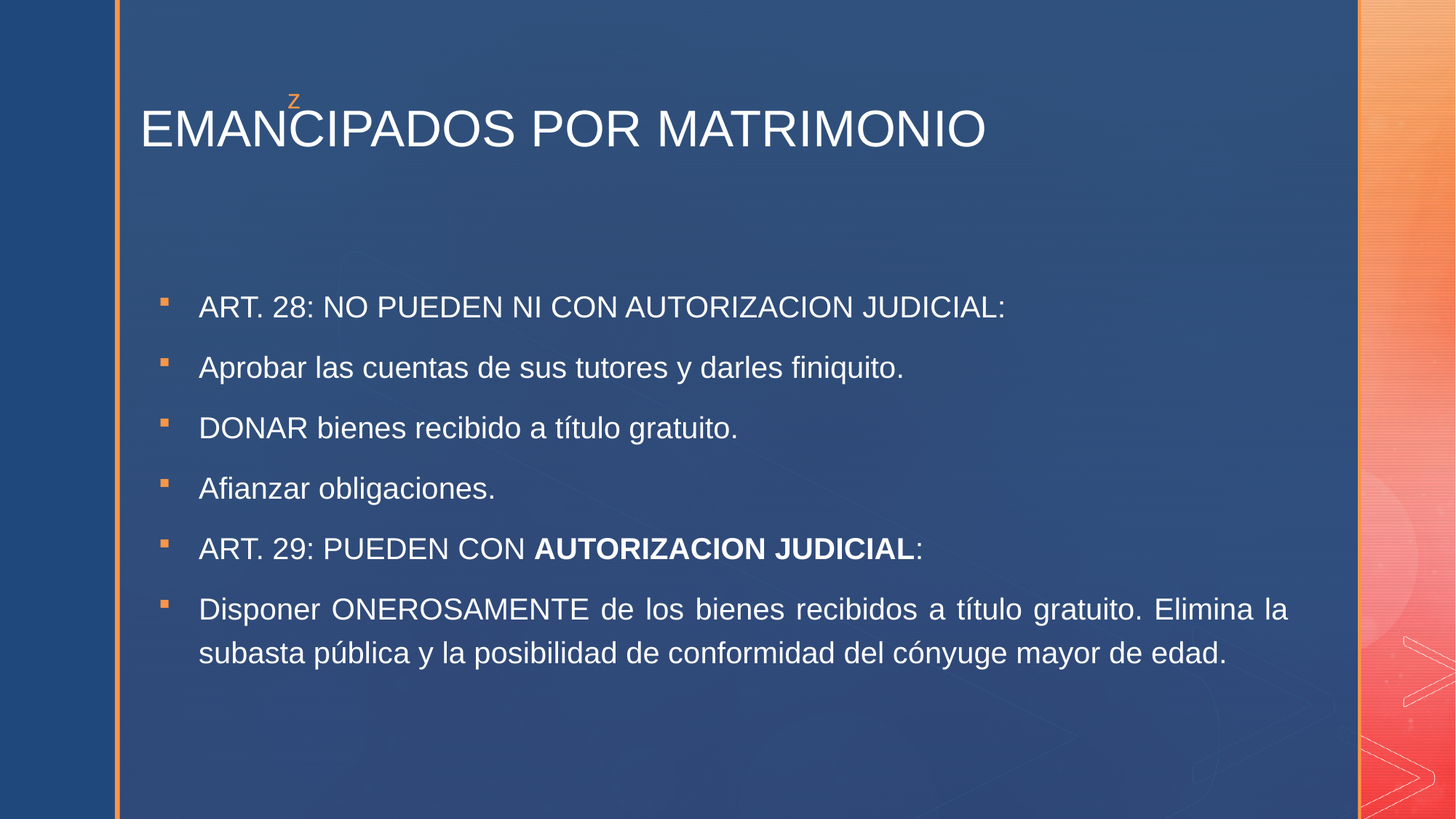

# EMANCIPADOS POR MATRIMONIO
ART. 28: NO PUEDEN NI CON AUTORIZACION JUDICIAL:
Aprobar las cuentas de sus tutores y darles finiquito.
DONAR bienes recibido a título gratuito.
Afianzar obligaciones.
ART. 29: PUEDEN CON AUTORIZACION JUDICIAL:
Disponer ONEROSAMENTE de los bienes recibidos a título gratuito. Elimina la subasta pública y la posibilidad de conformidad del cónyuge mayor de edad.